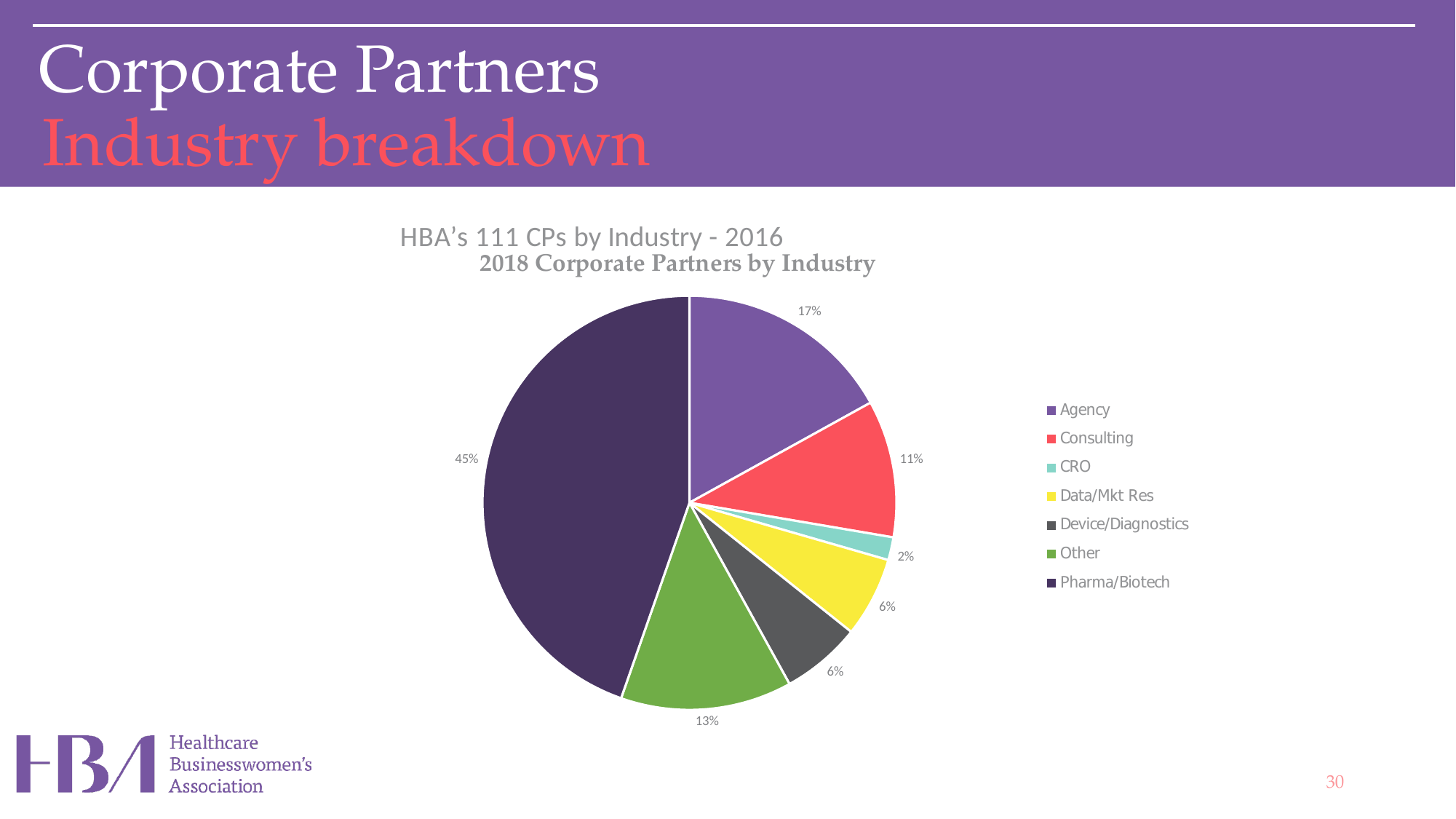

Corporate Partners
Industry breakdown

### Chart: HBA’s 111 CPs by Industry - 2016

| Category |
|---|

### Chart: 2018 Corporate Partners by Industry

| Category | Total |
|---|---|
| Agency | 19.0 |
| Consulting | 12.0 |
| CRO | 2.0 |
| Data/Mkt Res | 7.0 |
| Device/Diagnostics | 7.0 |
| Other  | 15.0 |
| Pharma/Biotech | 50.0 |
30